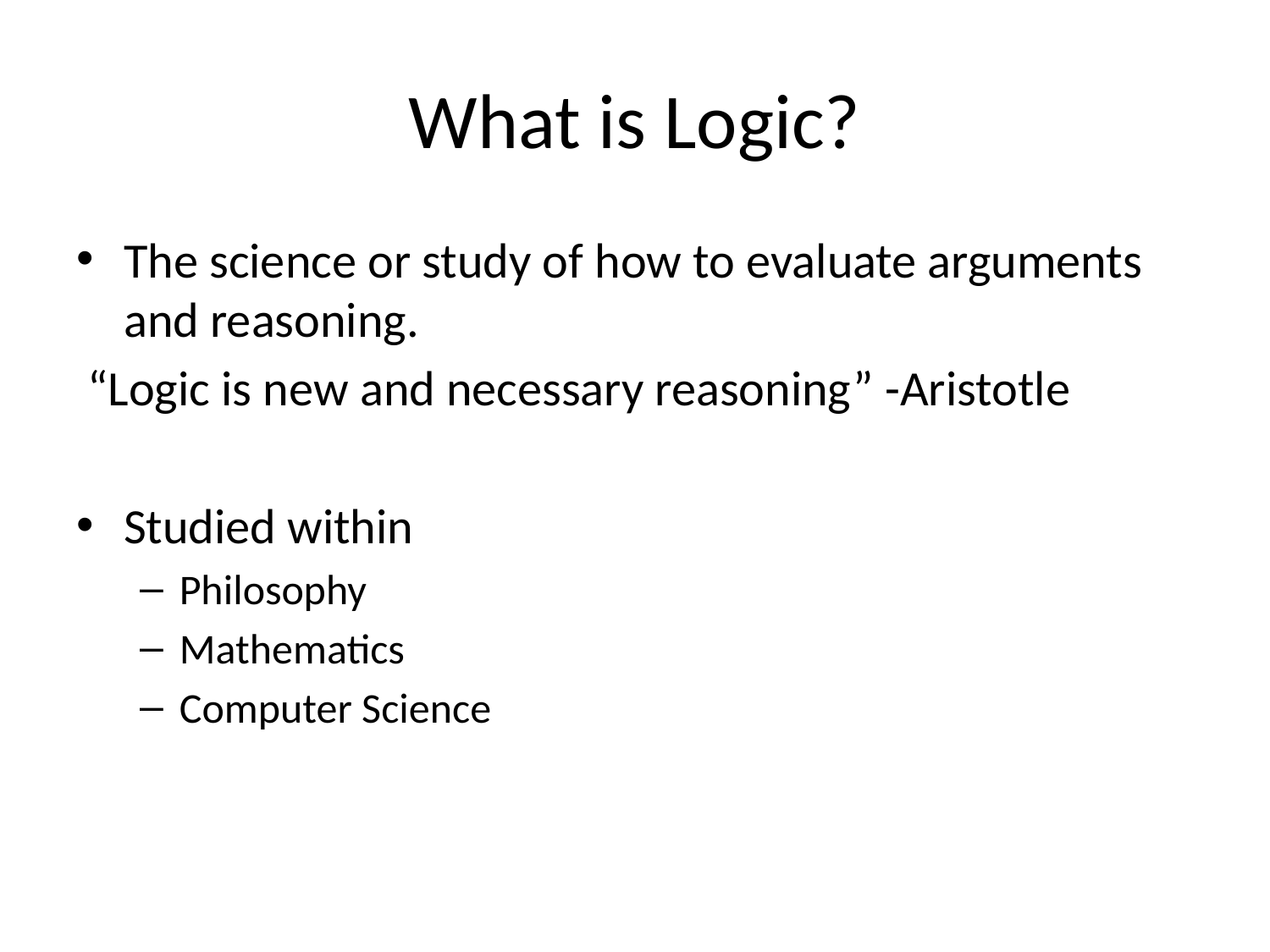

# What is Logic?
The science or study of how to evaluate arguments and reasoning.
 “Logic is new and necessary reasoning” -Aristotle

Studied within
Philosophy
Mathematics
Computer Science